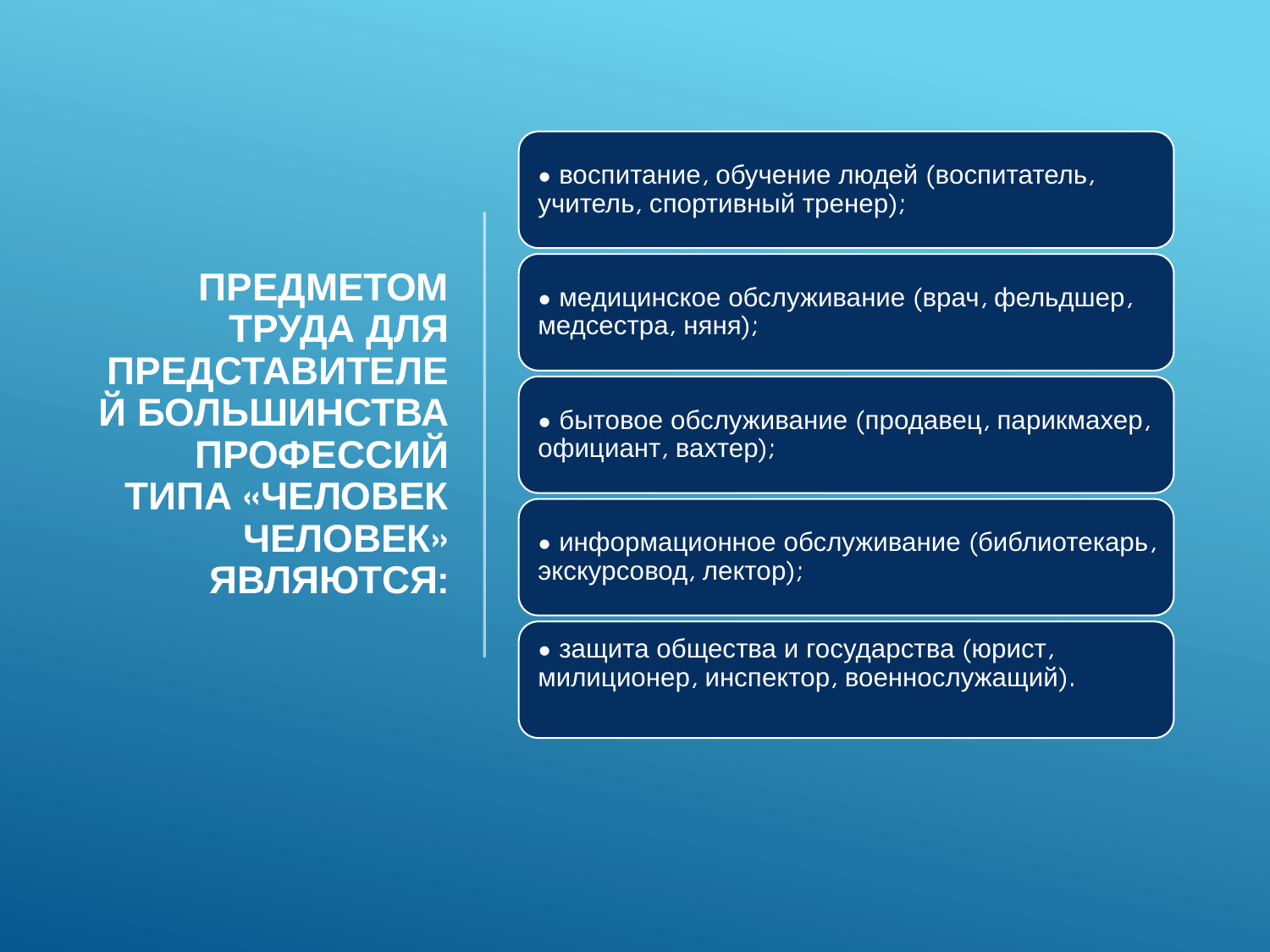

# Предметом труда для представителей большинства профессий типа «человек человек» являются:
• воспитание, обучение людей (воспитатель, учитель, спортивный тренер);
• медицинское обслуживание (врач, фельдшер, медсестра, няня);
• бытовое обслуживание (продавец, парикмахер, официант, вахтер);
• информационное обслуживание (библиотекарь, экскурсовод, лектор);
• защита общества и государства (юрист, милиционер, инспектор, военнослужащий).